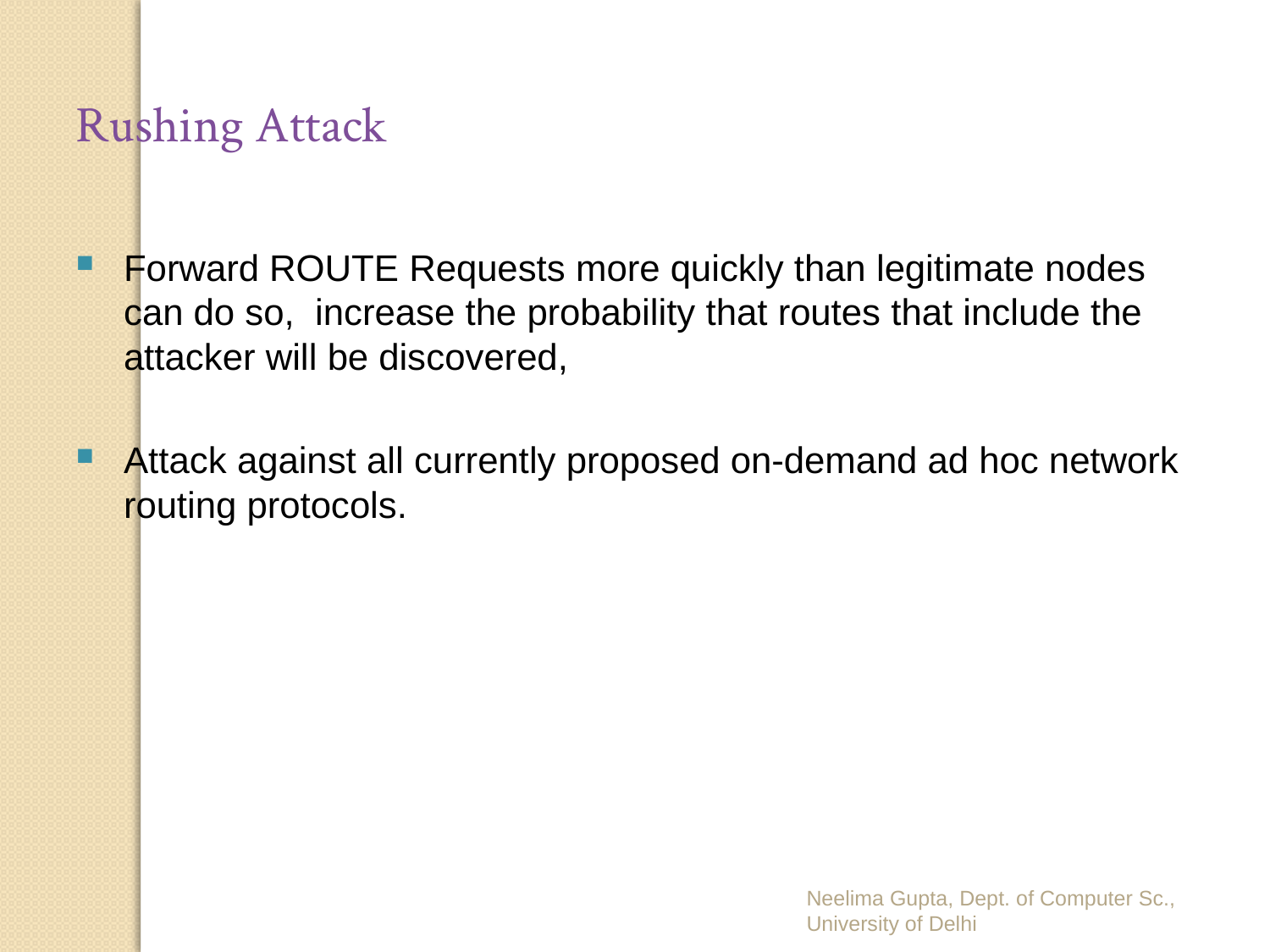

Rushing Attack

Forward ROUTE Requests more quickly than legitimate nodes can do so,  increase the probability that routes that include the attacker will be discovered,

Attack against all currently proposed on-demand ad hoc network routing protocols.

Neelima Gupta, Dept. of Computer Sc., University of Delhi